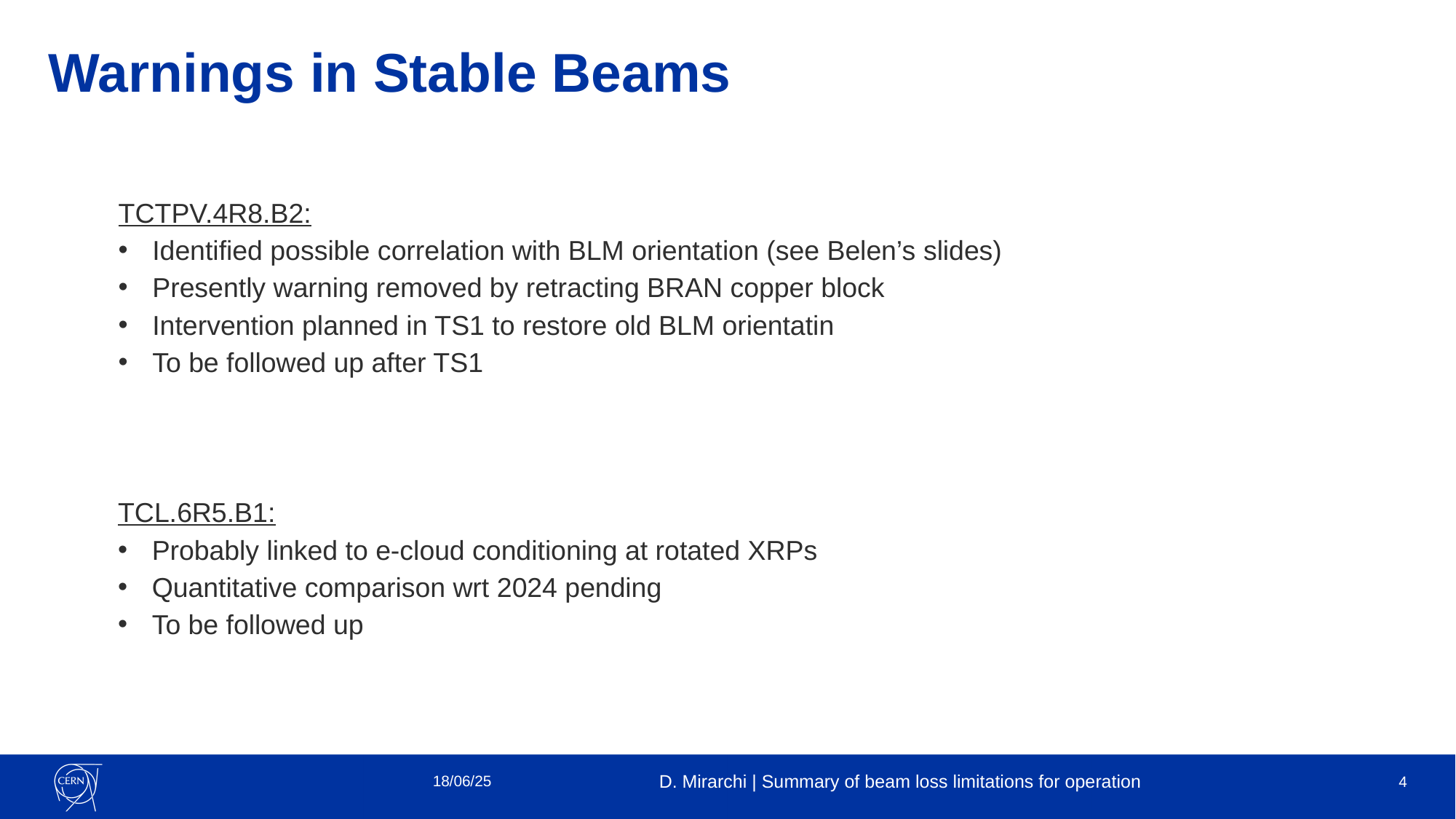

# Warnings in Stable Beams
TCTPV.4R8.B2:
Identified possible correlation with BLM orientation (see Belen’s slides)
Presently warning removed by retracting BRAN copper block
Intervention planned in TS1 to restore old BLM orientatin
To be followed up after TS1
TCL.6R5.B1:
Probably linked to e-cloud conditioning at rotated XRPs
Quantitative comparison wrt 2024 pending
To be followed up
18/06/25
D. Mirarchi | Summary of beam loss limitations for operation
4